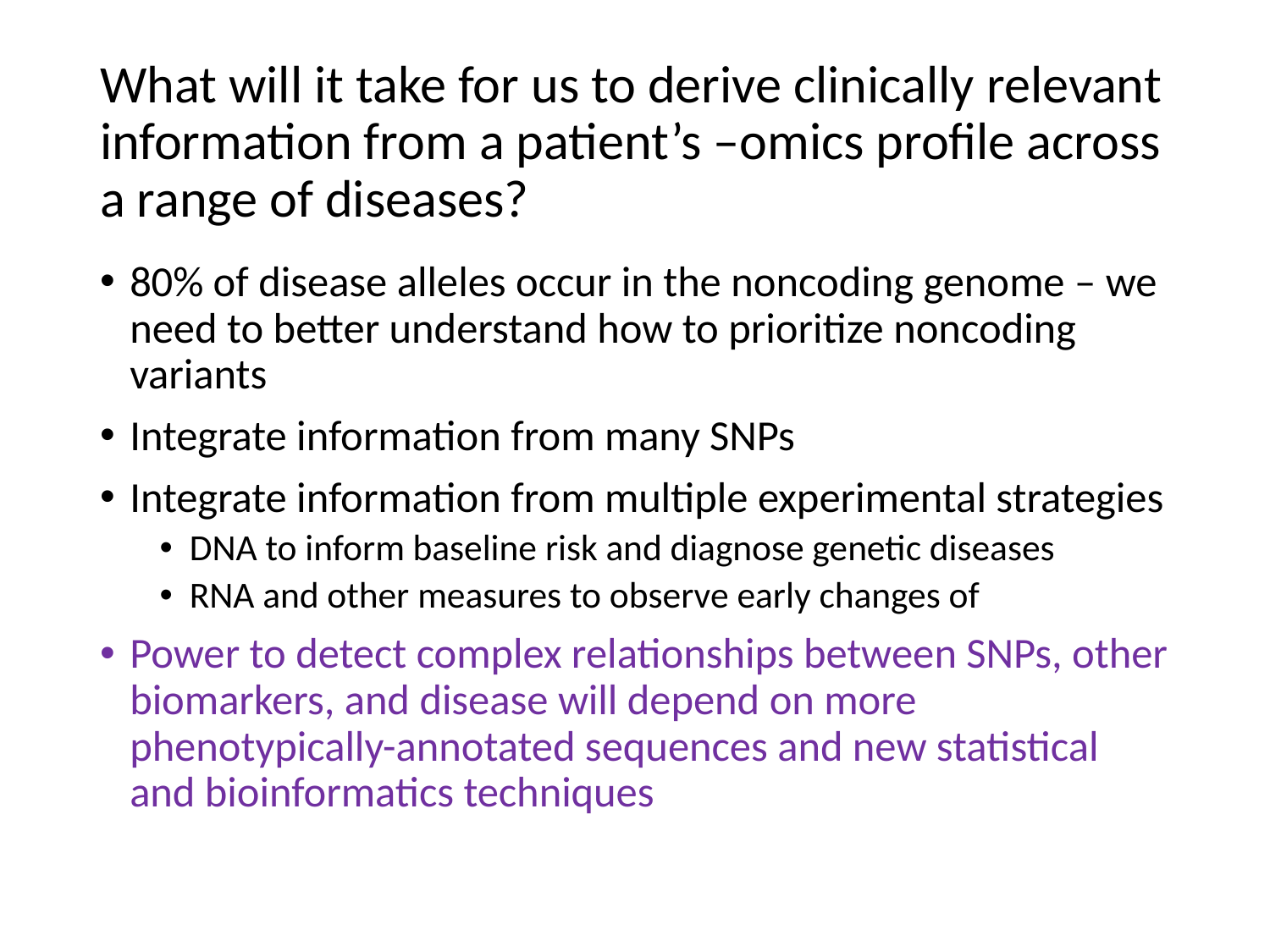

# What will it take for us to derive clinically relevant information from a patient’s –omics profile across a range of diseases?
80% of disease alleles occur in the noncoding genome – we need to better understand how to prioritize noncoding variants
Integrate information from many SNPs
Integrate information from multiple experimental strategies
DNA to inform baseline risk and diagnose genetic diseases
RNA and other measures to observe early changes of
Power to detect complex relationships between SNPs, other biomarkers, and disease will depend on more phenotypically-annotated sequences and new statistical and bioinformatics techniques